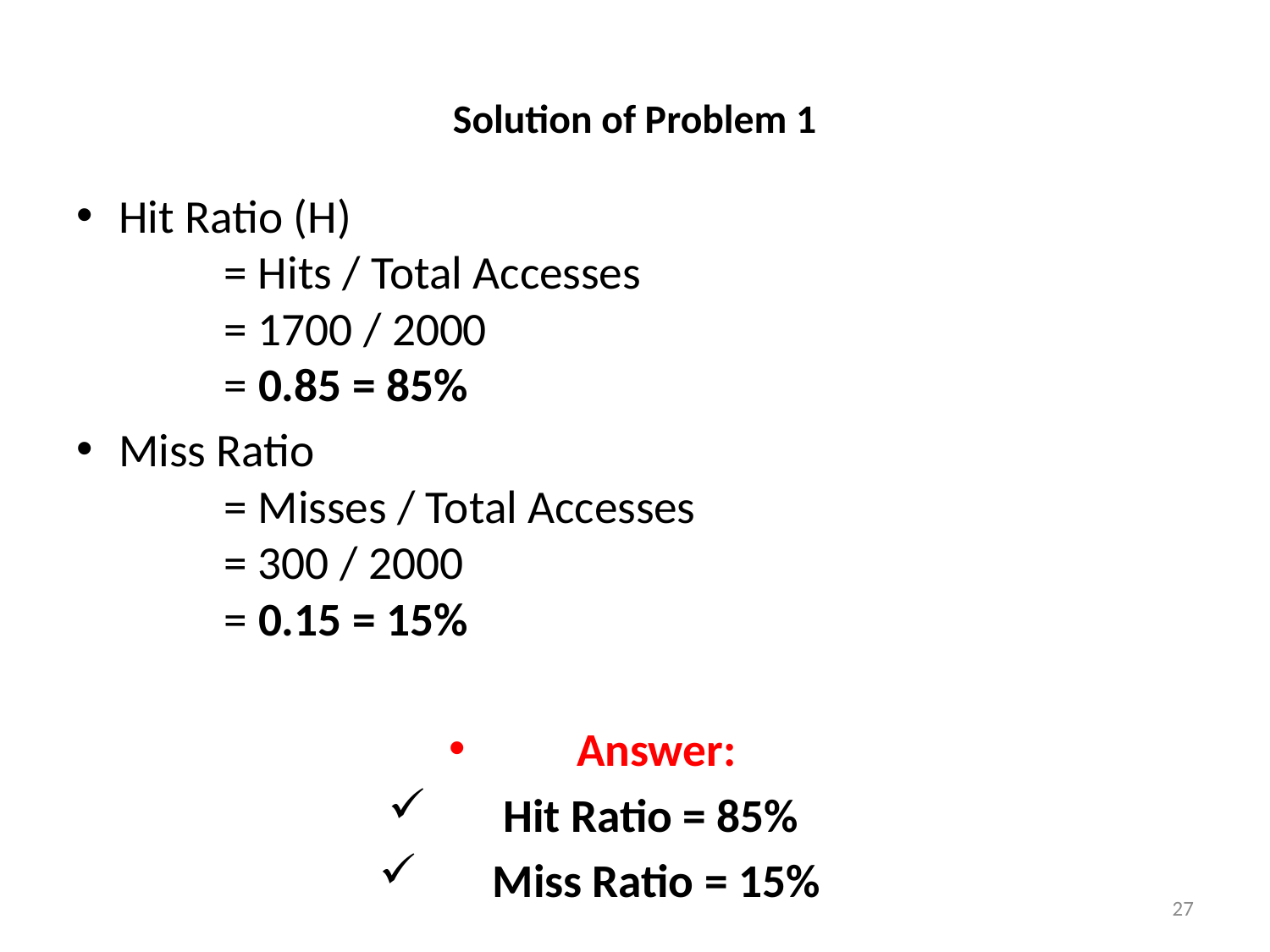

# Solution of Problem 1
Hit Ratio (H)
	= Hits / Total Accesses
	= 1700 / 2000
	= 0.85 = 85%
Miss Ratio
		= Misses / Total Accesses
		= 300 / 2000
		= 0.15 = 15%

Answer:
Hit Ratio = 85%
Miss Ratio = 15%

27